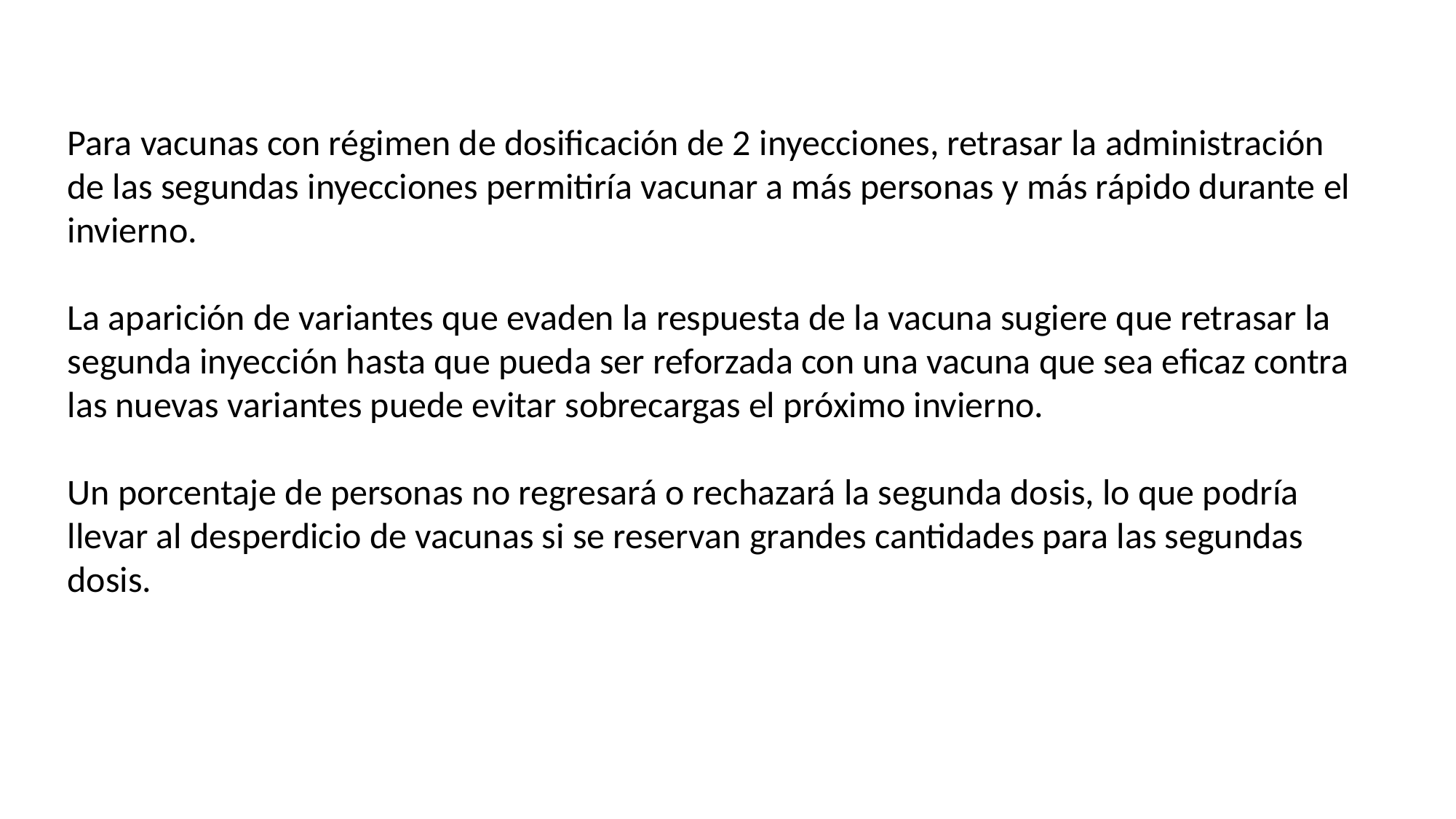

Para vacunas con régimen de dosificación de 2 inyecciones, retrasar la administración de las segundas inyecciones permitiría vacunar a más personas y más rápido durante el invierno.

La aparición de variantes que evaden la respuesta de la vacuna sugiere que retrasar la segunda inyección hasta que pueda ser reforzada con una vacuna que sea eficaz contra las nuevas variantes puede evitar sobrecargas el próximo invierno.

Un porcentaje de personas no regresará o rechazará la segunda dosis, lo que podría llevar al desperdicio de vacunas si se reservan grandes cantidades para las segundas dosis.